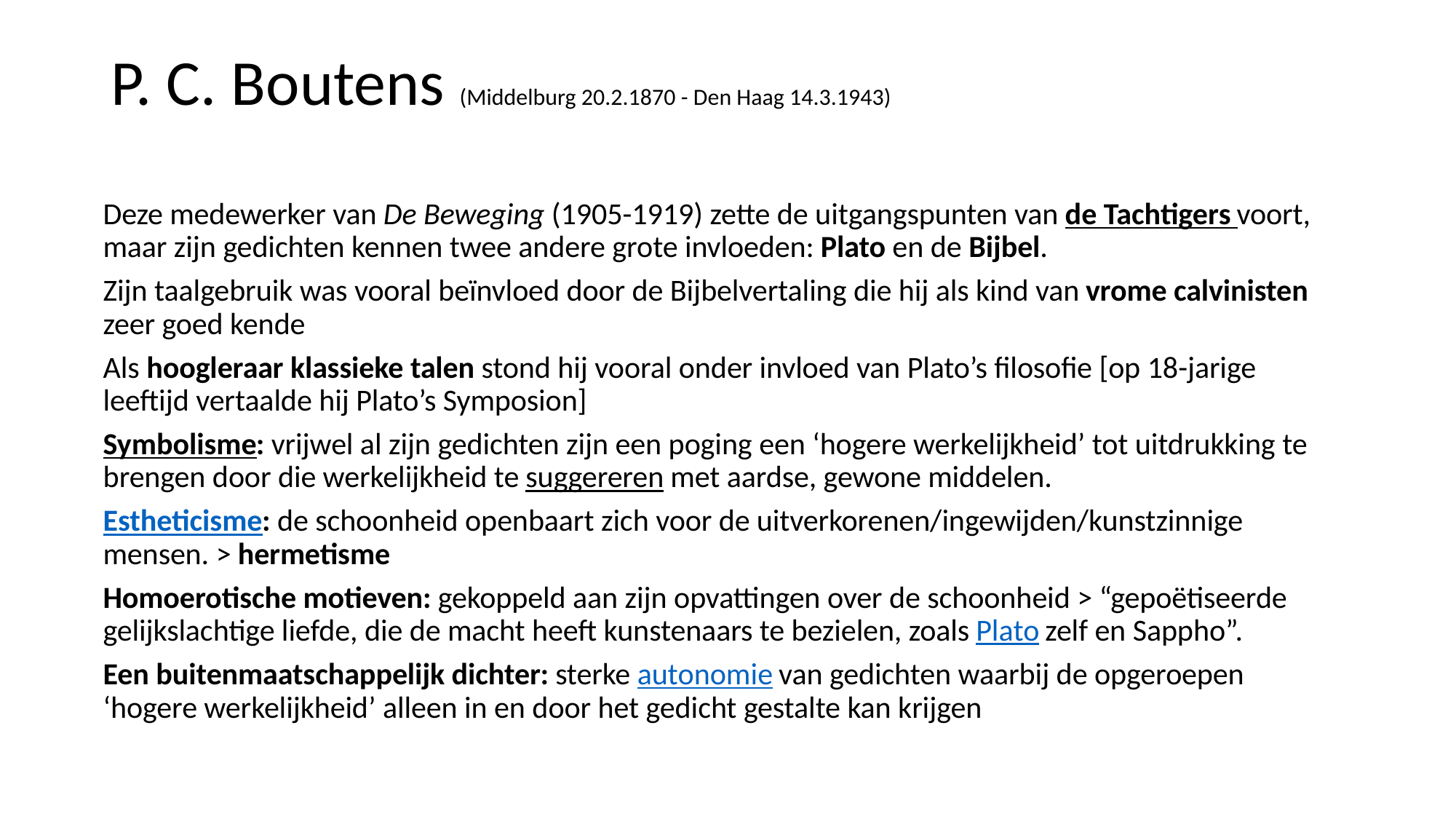

# P. C. Boutens (Middelburg 20.2.1870 - Den Haag 14.3.1943)
Deze medewerker van De Beweging (1905-1919) zette de uitgangspunten van de Tachtigers voort, maar zijn gedichten kennen twee andere grote invloeden: Plato en de Bijbel.
Zijn taalgebruik was vooral beïnvloed door de Bijbelvertaling die hij als kind van vrome calvinisten zeer goed kende
Als hoogleraar klassieke talen stond hij vooral onder invloed van Plato’s filosofie [op 18-jarige leeftijd vertaalde hij Plato’s Symposion]
Symbolisme: vrijwel al zijn gedichten zijn een poging een ‘hogere werkelijkheid’ tot uitdrukking te brengen door die werkelijkheid te suggereren met aardse, gewone middelen.
Estheticisme: de schoonheid openbaart zich voor de uitverkorenen/ingewijden/kunstzinnige mensen. > hermetisme
Homoerotische motieven: gekoppeld aan zijn opvattingen over de schoonheid > “gepoëtiseerde gelijkslachtige liefde, die de macht heeft kunstenaars te bezielen, zoals Plato zelf en Sappho”.
Een buitenmaatschappelijk dichter: sterke autonomie van gedichten waarbij de opgeroepen ‘hogere werkelijkheid’ alleen in en door het gedicht gestalte kan krijgen